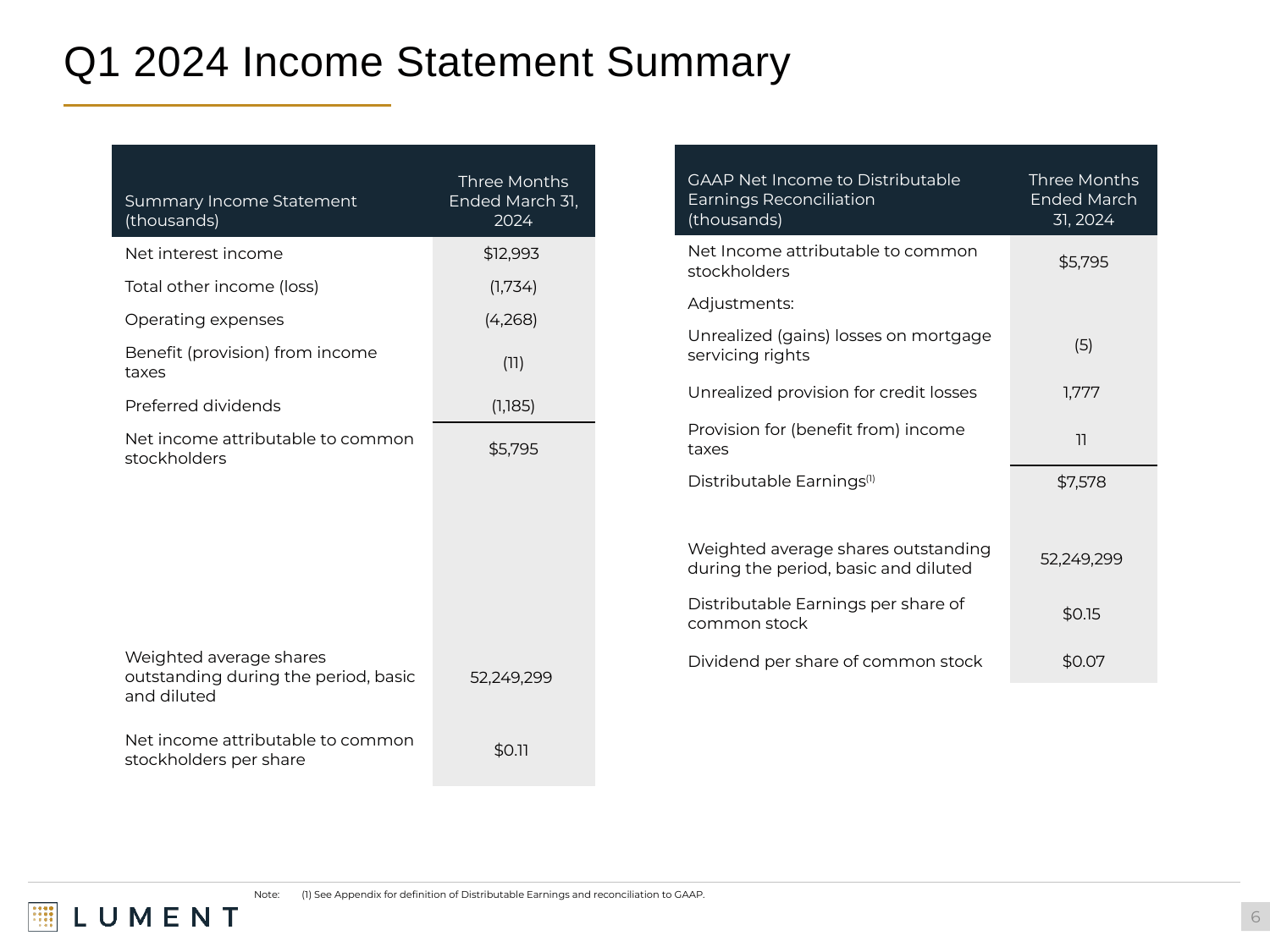

# Q1 2024 Income Statement Summary
| Summary Income Statement (thousands) | Three Months Ended March 31, 2024 |
| --- | --- |
| Net interest income | $12,993 |
| Total other income (loss) | (1,734) |
| Operating expenses | (4,268) |
| Benefit (provision) from income taxes | (11) |
| Preferred dividends | (1,185) |
| Net income attributable to common stockholders | $5,795 |
|  |  |
|  |  |
|  |  |
|  |  |
|  |  |
| Weighted average shares outstanding during the period, basic and diluted | 52,249,299 |
| Net income attributable to common stockholders per share | $0.11 |
| GAAP Net Income to Distributable Earnings Reconciliation (thousands) | Three Months Ended March 31, 2024 |
| --- | --- |
| Net Income attributable to common stockholders | $5,795 |
| Adjustments: |  |
| Unrealized (gains) losses on mortgage servicing rights | (5) |
| Unrealized provision for credit losses | 1,777 |
| Provision for (benefit from) income taxes | 11 |
| Distributable Earnings(1) | $7,578 |
|  |  |
| Weighted average shares outstanding during the period, basic and diluted | 52,249,299 |
| Distributable Earnings per share of common stock | $0.15 |
| Dividend per share of common stock | $0.07 |
Note:  	(1) See Appendix for definition of Distributable Earnings and reconciliation to GAAP.

6